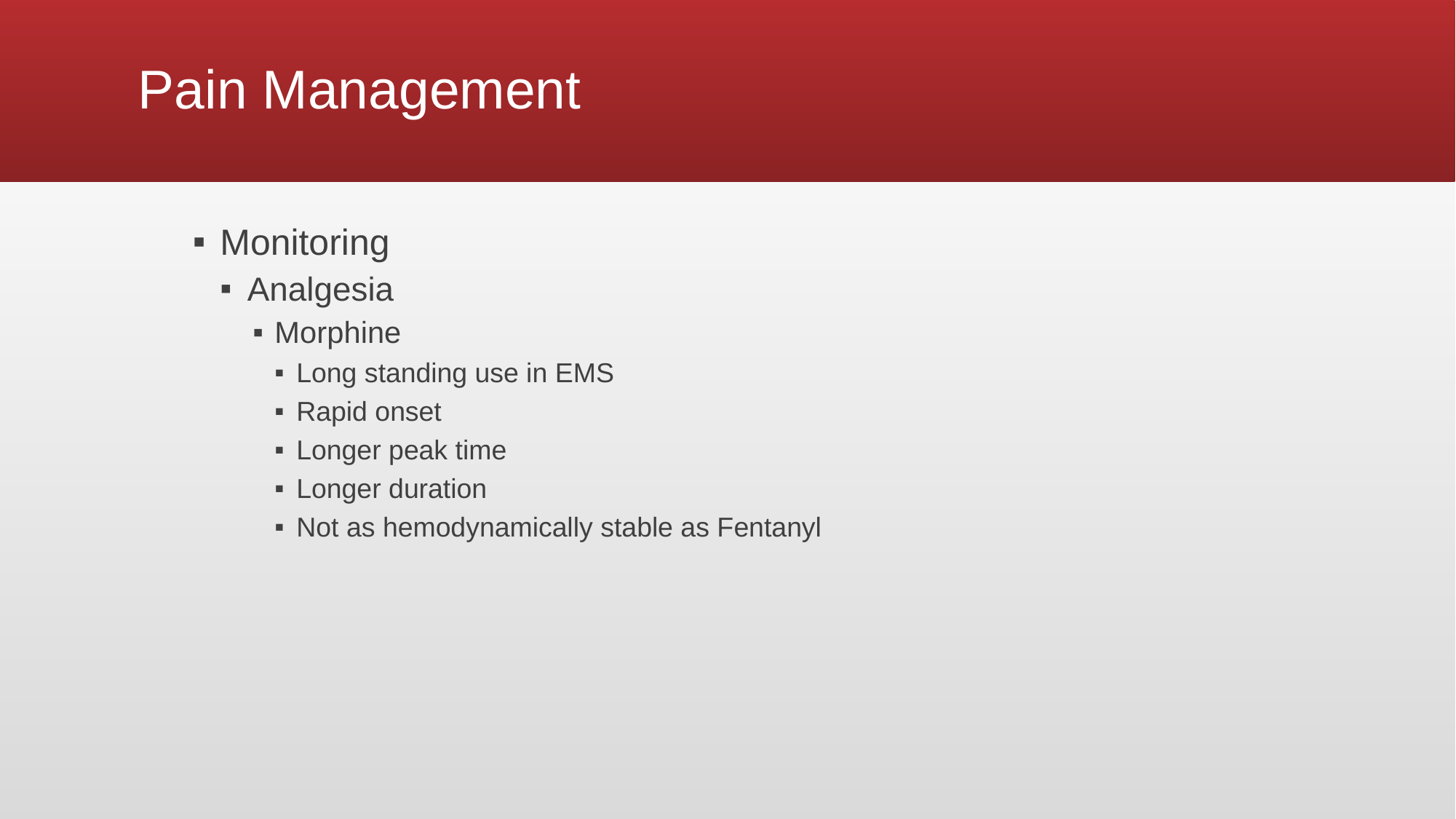

# Pain Management
Monitoring
Analgesia
Morphine
Long standing use in EMS
Rapid onset
Longer peak time
Longer duration
Not as hemodynamically stable as Fentanyl